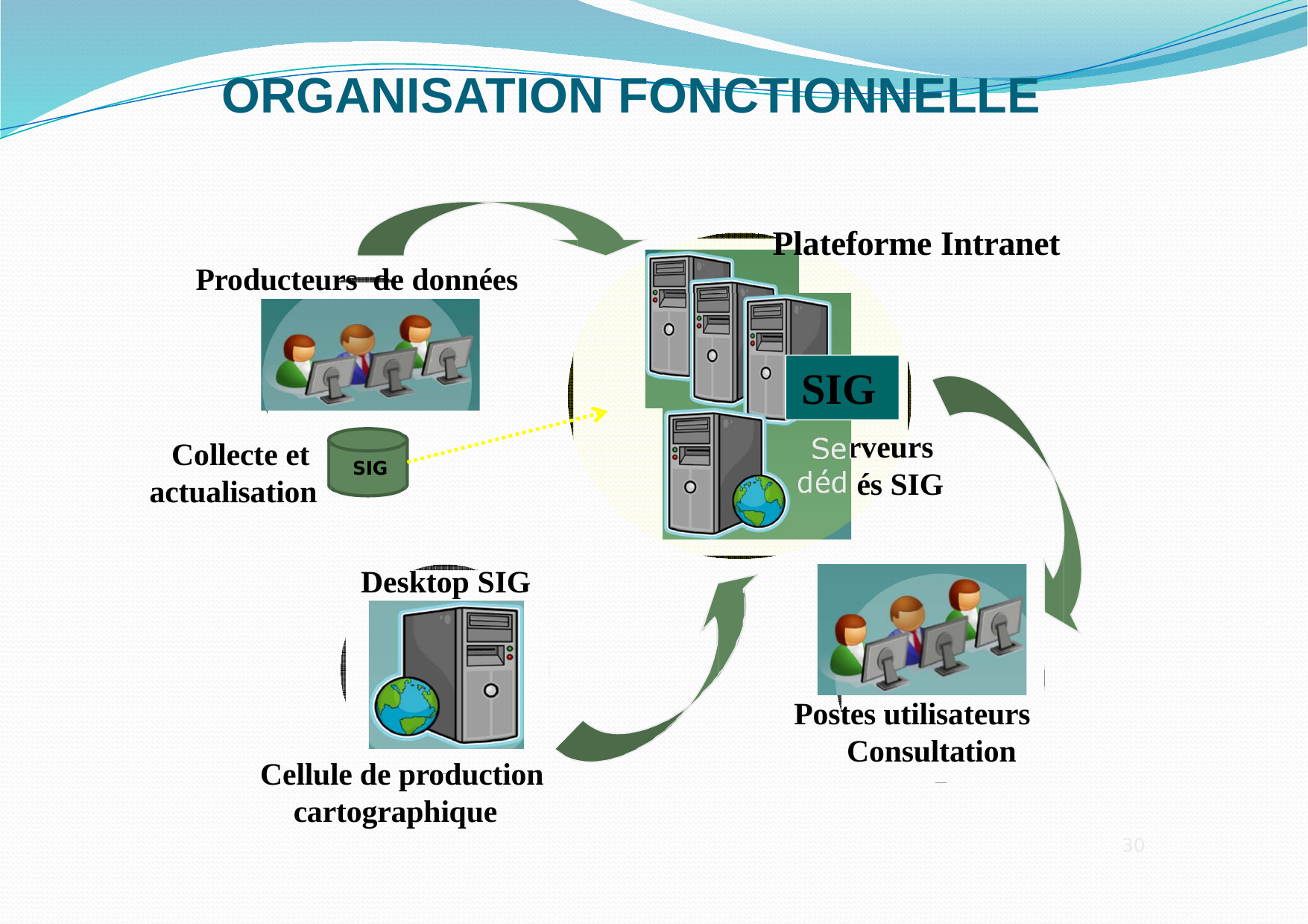

# ORGANISATION FONCTIONNELLE

Plateforme Intranet

Producteurs  de données

SIG

rveurs  és SIG

Se  dédi
Collecte et  actualisation

SIG

Desktop SIG

Postes utilisateurs  Consultation

Cellule de production  cartographique
30